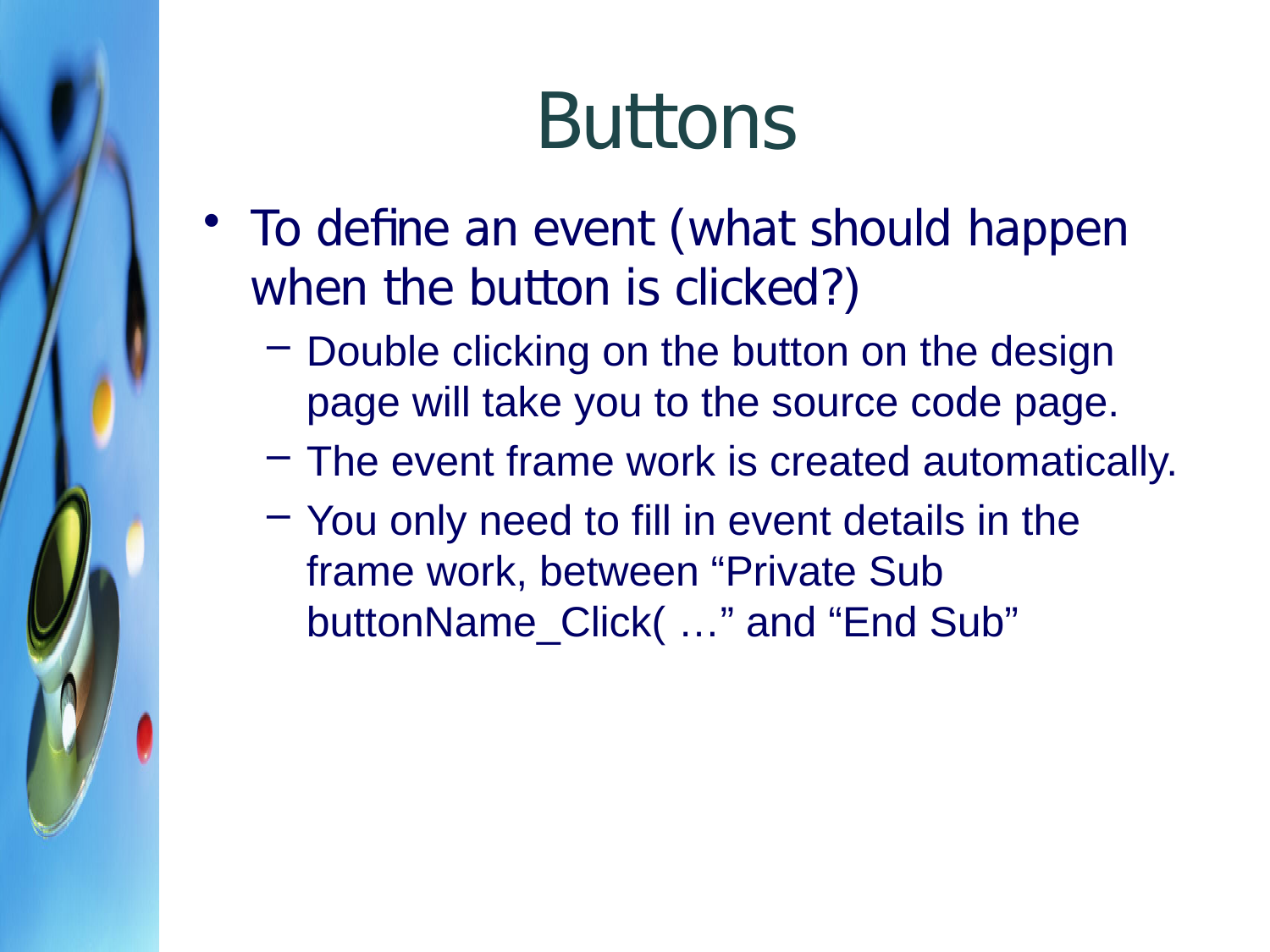

# Buttons
To define an event (what should happen when the button is clicked?)
Double clicking on the button on the design page will take you to the source code page.
The event frame work is created automatically.
You only need to fill in event details in the frame work, between “Private Sub buttonName_Click( …” and “End Sub”